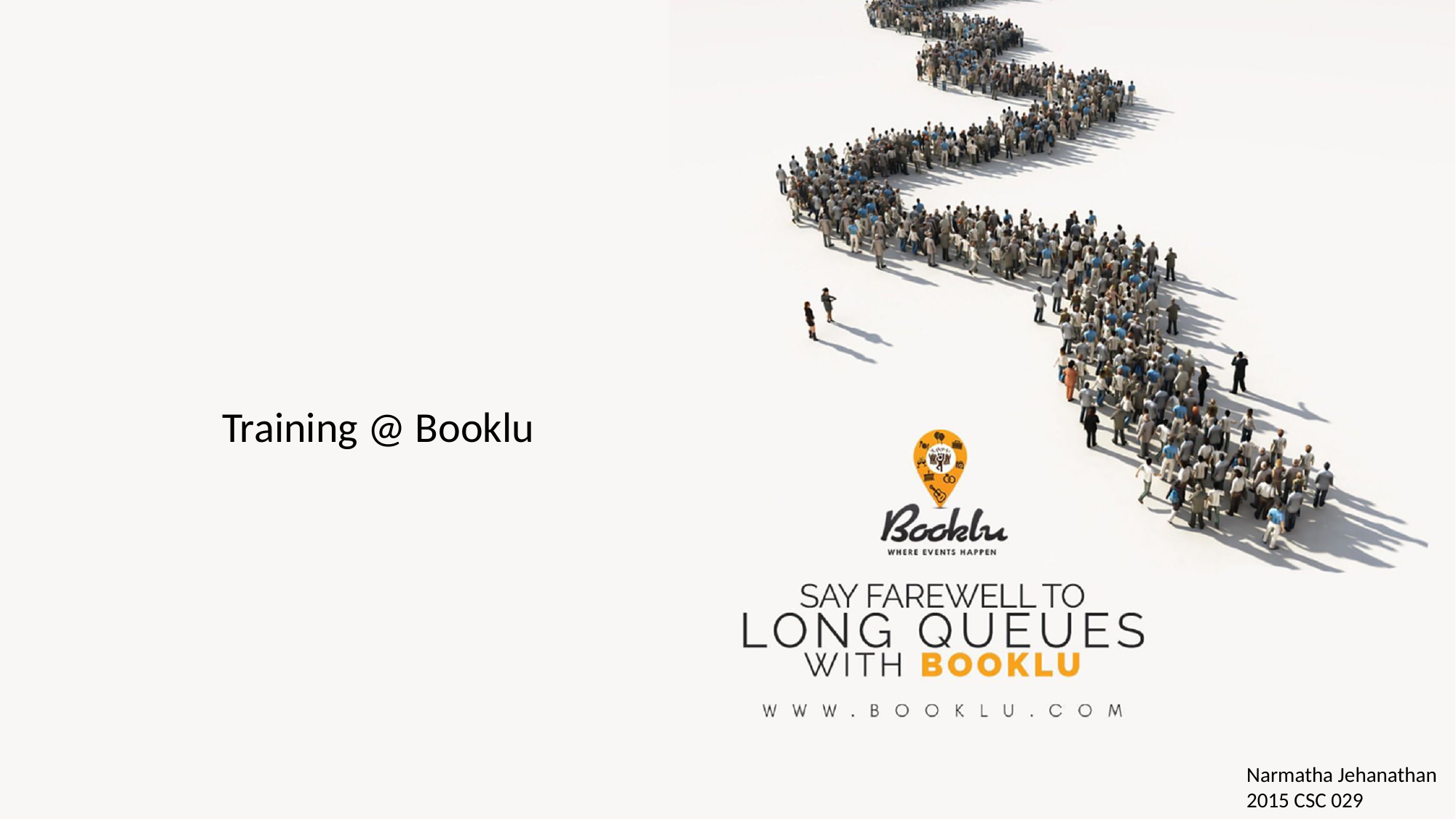

Training @ Booklu
Narmatha Jehanathan
2015 CSC 029